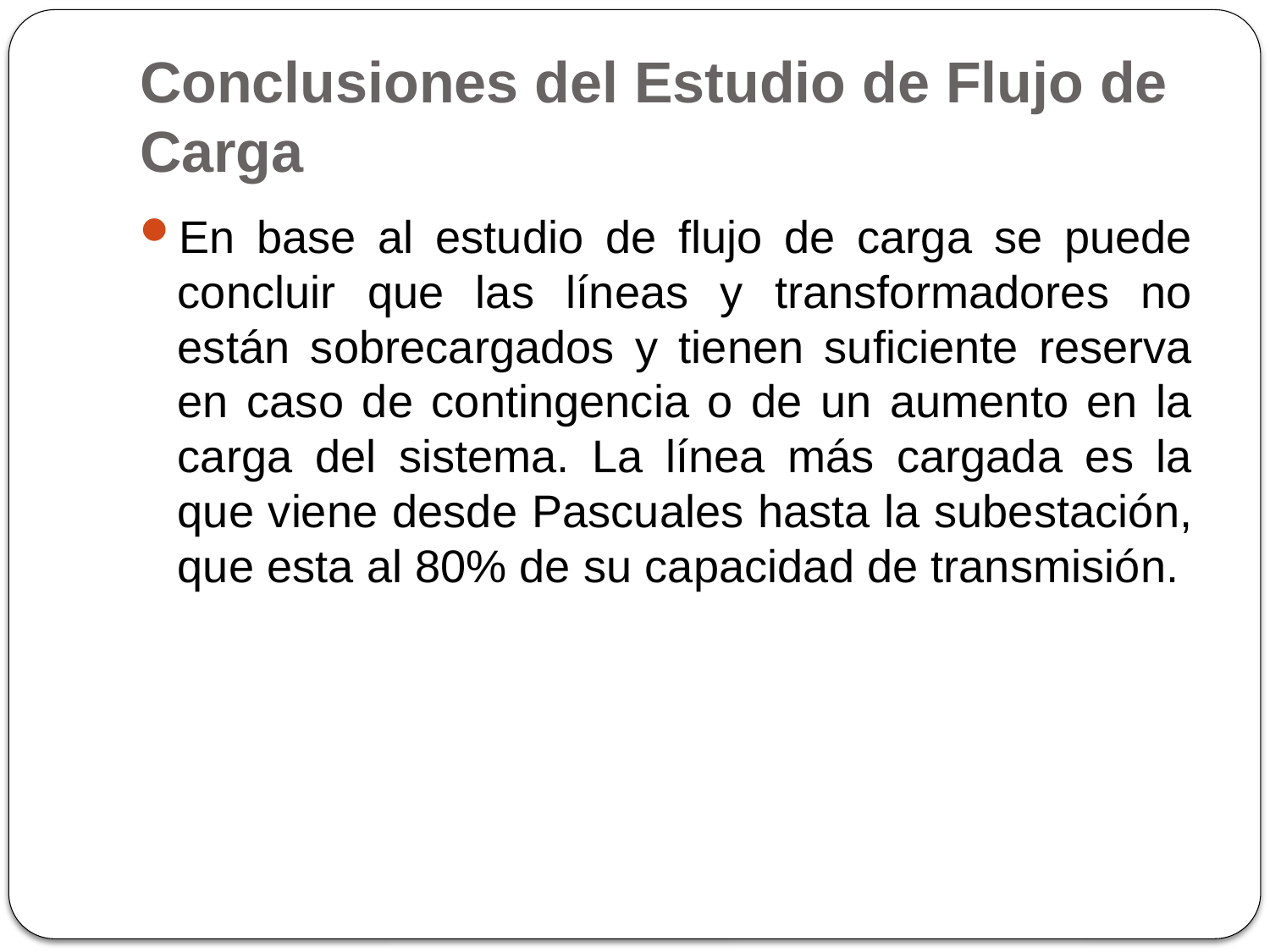

# Conclusiones del Estudio de Flujo de Carga
En base al estudio de flujo de carga se puede concluir que las líneas y transformadores no están sobrecargados y tienen suficiente reserva en caso de contingencia o de un aumento en la carga del sistema. La línea más cargada es la que viene desde Pascuales hasta la subestación, que esta al 80% de su capacidad de transmisión.